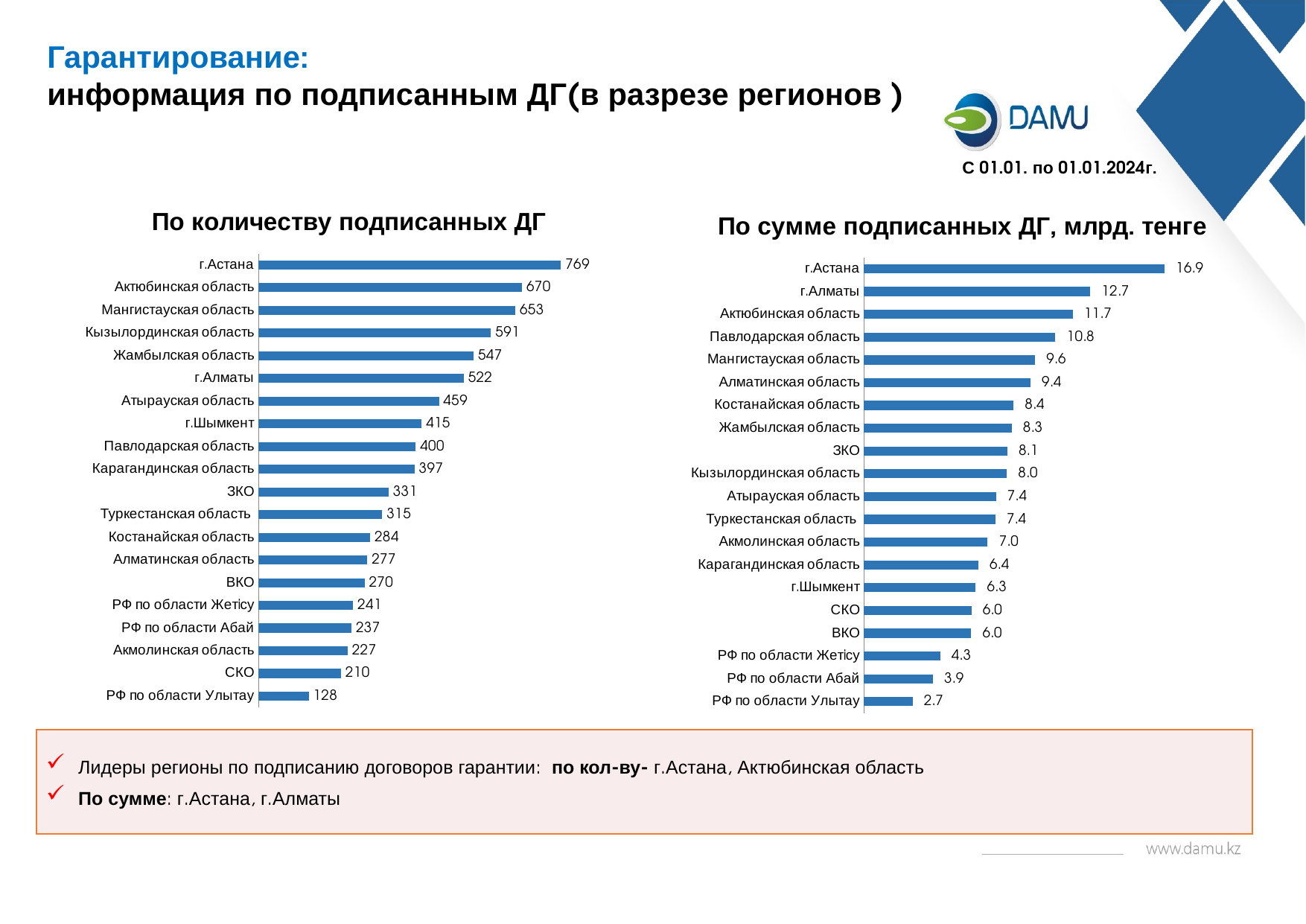

Гарантирование:
информация по подписанным ДГ(в разрезе регионов )
С 01.01. по 01.01.2024г.

### Chart: По количеству подписанных ДГ

| Category |  |
|---|---|
| РФ по области Улытау | 128.0 |
| СКО | 210.0 |
| Акмолинская область | 227.0 |
| РФ по области Абай | 237.0 |
| РФ по области Жетiсу | 241.0 |
| ВКО | 270.0 |
| Алматинская область | 277.0 |
| Костанайская область | 284.0 |
| Туркестанская область  | 315.0 |
| ЗКО | 331.0 |
| Карагандинская область | 397.0 |
| Павлодарская область | 400.0 |
| г.Шымкент | 415.0 |
| Атырауская область | 459.0 |
| г.Алматы | 522.0 |
| Жамбылская область | 547.0 |
| Кызылординская область | 591.0 |
| Мангистауская область | 653.0 |
| Актюбинская область | 670.0 |
| г.Астана | 769.0 |

### Chart: По сумме подписанных ДГ, млрд. тенге

| Category |  |
|---|---|
| РФ по области Улытау | 2.7260372585 |
| РФ по области Абай | 3.86394047519 |
| РФ по области Жетiсу | 4.2797984946700005 |
| ВКО | 6.027394523 |
| СКО | 6.035804126 |
| г.Шымкент | 6.2772162738100015 |
| Карагандинская область | 6.428072071200001 |
| Акмолинская область | 6.95614733651 |
| Туркестанская область  | 7.387859026659999 |
| Атырауская область | 7.420202311600001 |
| Кызылординская область | 8.03130449544 |
| ЗКО | 8.06111785677 |
| Жамбылская область | 8.297839928419998 |
| Костанайская область | 8.41111695843 |
| Алматинская область | 9.362206514570001 |
| Мангистауская область | 9.62146180334 |
| Павлодарская область | 10.76043707233 |
| Актюбинская область | 11.731223914129998 |
| г.Алматы | 12.718509547170001 |
| г.Астана | 16.89588558678 |
Лидеры регионы по подписанию договоров гарантии:  по кол-ву- г.Астана, Актюбинская область
По сумме: г.Астана, г.Алматы